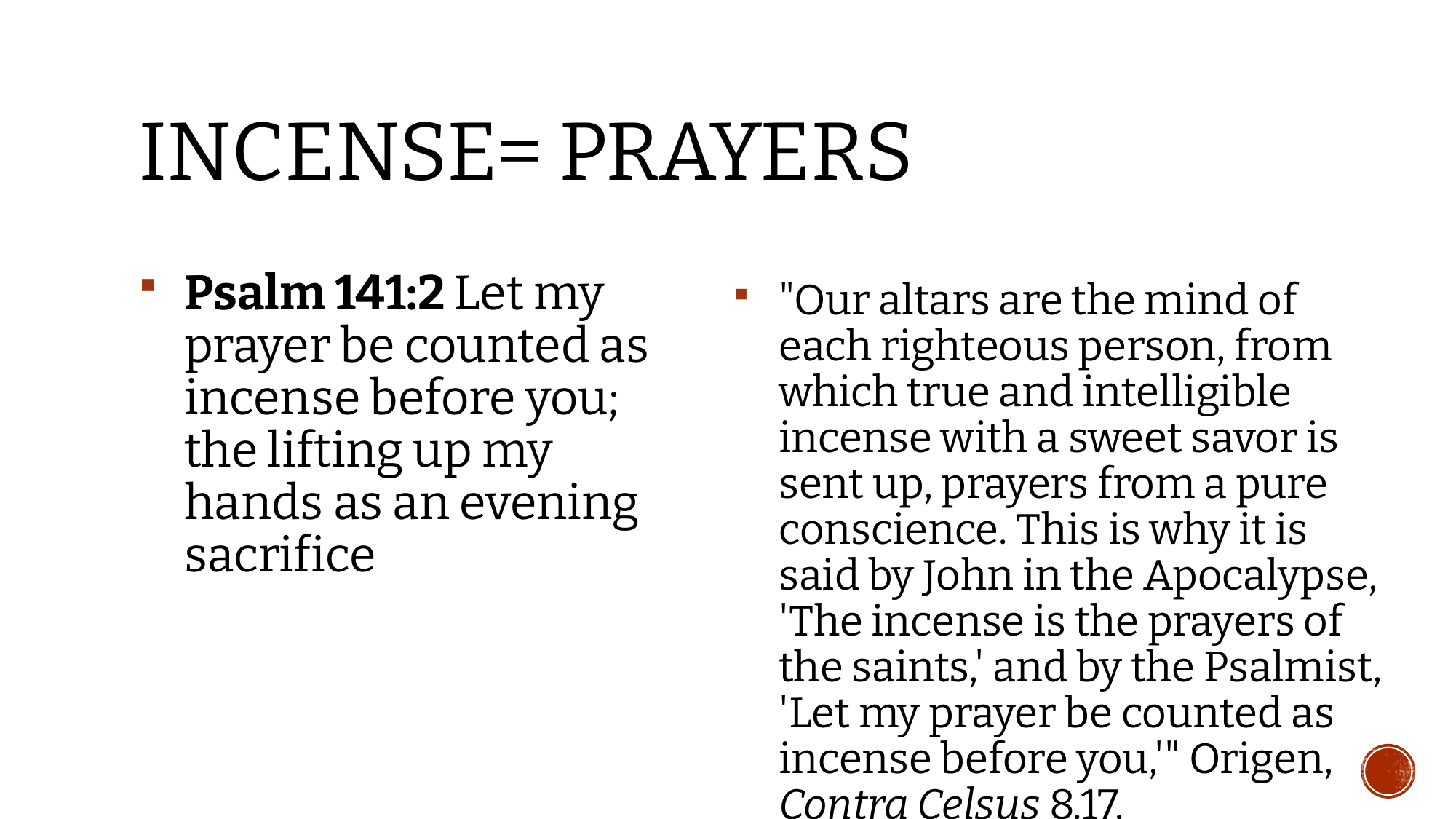

# Incense= Prayers
Psalm 141:2 Let my prayer be counted as incense before you; the lifting up my hands as an evening sacrifice
"Our altars are the mind of each righteous person, from which true and intelligible incense with a sweet savor is sent up, prayers from a pure conscience. This is why it is said by John in the Apocalypse, 'The incense is the prayers of the saints,' and by the Psalmist, 'Let my prayer be counted as incense before you,'" Origen, Contra Celsus 8.17.